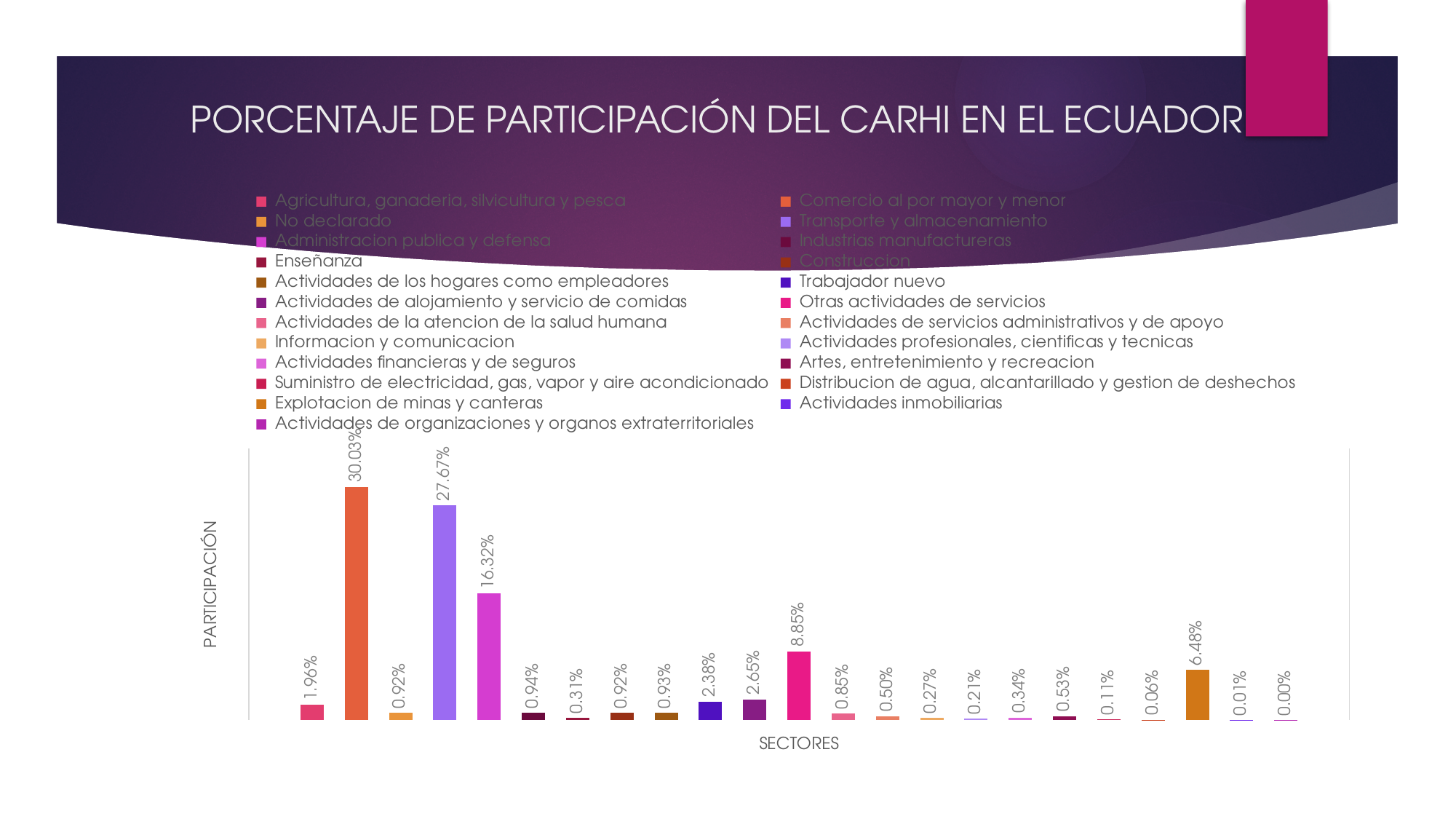

# PORCENTAJE DE PARTICIPACIÓN DEL CARHI EN EL ECUADOR

### Chart

| Category |  Agricultura, ganaderia, silvicultura y pesca |  Comercio al por mayor y menor |  No declarado |  Transporte y almacenamiento |  Administracion publica y defensa |  Industrias manufactureras |  Enseñanza |  Construccion |  Actividades de los hogares como empleadores |  Trabajador nuevo |  Actividades de alojamiento y servicio de comidas |  Otras actividades de servicios |  Actividades de la atencion de la salud humana |  Actividades de servicios administrativos y de apoyo |  Informacion y comunicacion |  Actividades profesionales, cientificas y tecnicas |  Actividades financieras y de seguros |  Artes, entretenimiento y recreacion |  Suministro de electricidad, gas, vapor y aire acondicionado |  Distribucion de agua, alcantarillado y gestion de deshechos |  Explotacion de minas y canteras |  Actividades inmobiliarias |  Actividades de organizaciones y organos extraterritoriales |
|---|---|---|---|---|---|---|---|---|---|---|---|---|---|---|---|---|---|---|---|---|---|---|---|
| % DE PARTICIPACION | 0.019559029072485315 | 0.300277329107366 | 0.009228233259471436 | 0.27672878862187344 | 0.16318628730531629 | 0.009375277239968479 | 0.0031379411015428444 | 0.00923219411583103 | 0.009316630139704357 | 0.023824537354352297 | 0.02648707286205026 | 0.088504326328801 | 0.008464008745857675 | 0.004998462011688711 | 0.0026816248227541912 | 0.002143346764081387 | 0.003358744582108065 | 0.0052955985762653006 | 0.0010892889318416354 | 0.0006065402093511441 | 0.06481481481481481 | 6.72163955966756e-05 | 4.5804673603530014e-05 |